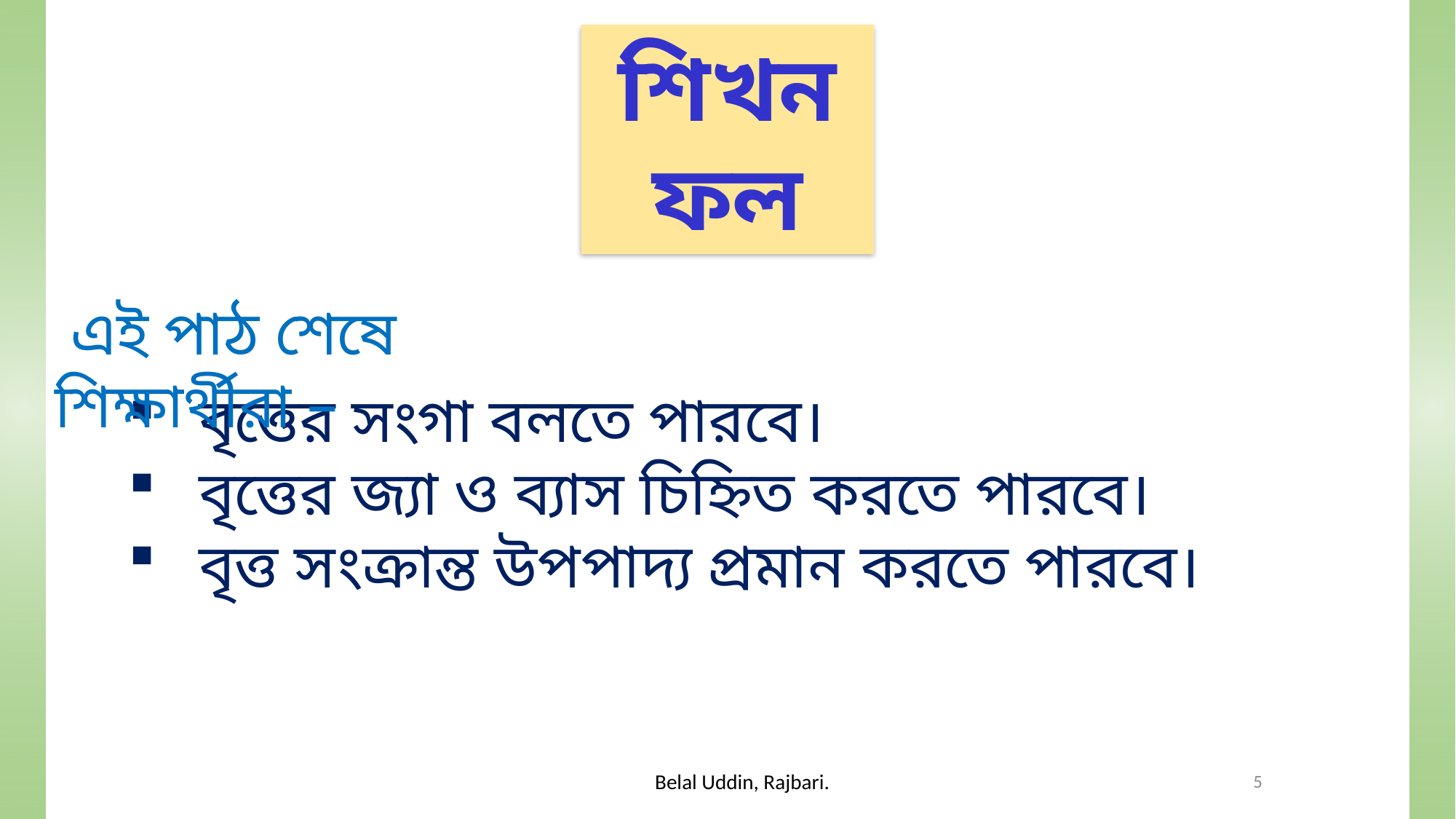

শিখনফল
 এই পাঠ শেষে শিক্ষার্থীরা –
 বৃত্তের সংগা বলতে পারবে।
 বৃত্তের জ্যা ও ব্যাস চিহ্নিত করতে পারবে।
 বৃত্ত সংক্রান্ত উপপাদ্য প্রমান করতে পারবে।
5